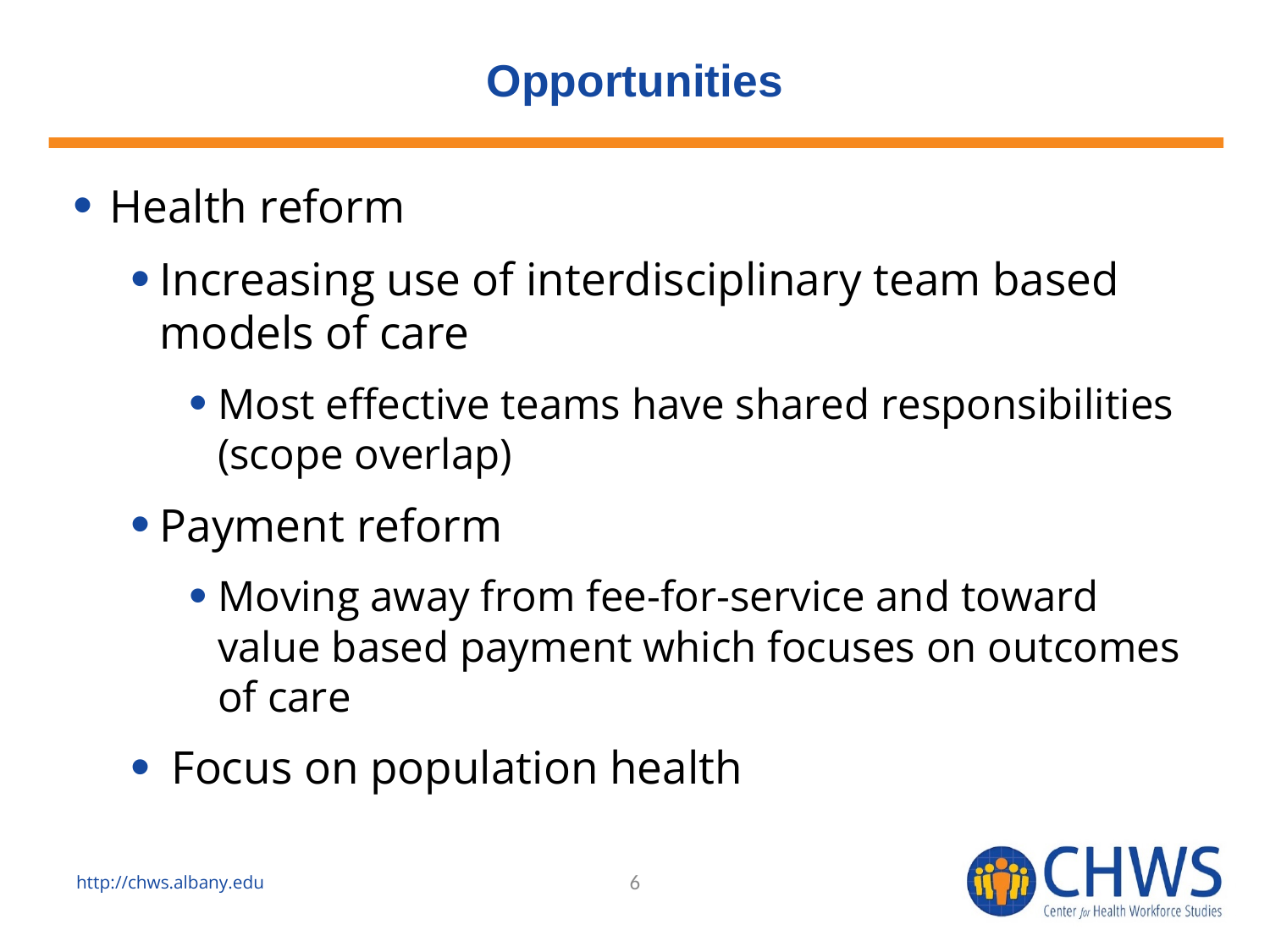

# Opportunities
Health reform
Increasing use of interdisciplinary team based models of care
Most effective teams have shared responsibilities (scope overlap)
Payment reform
Moving away from fee-for-service and toward value based payment which focuses on outcomes of care
 Focus on population health

http://chws.albany.edu
6